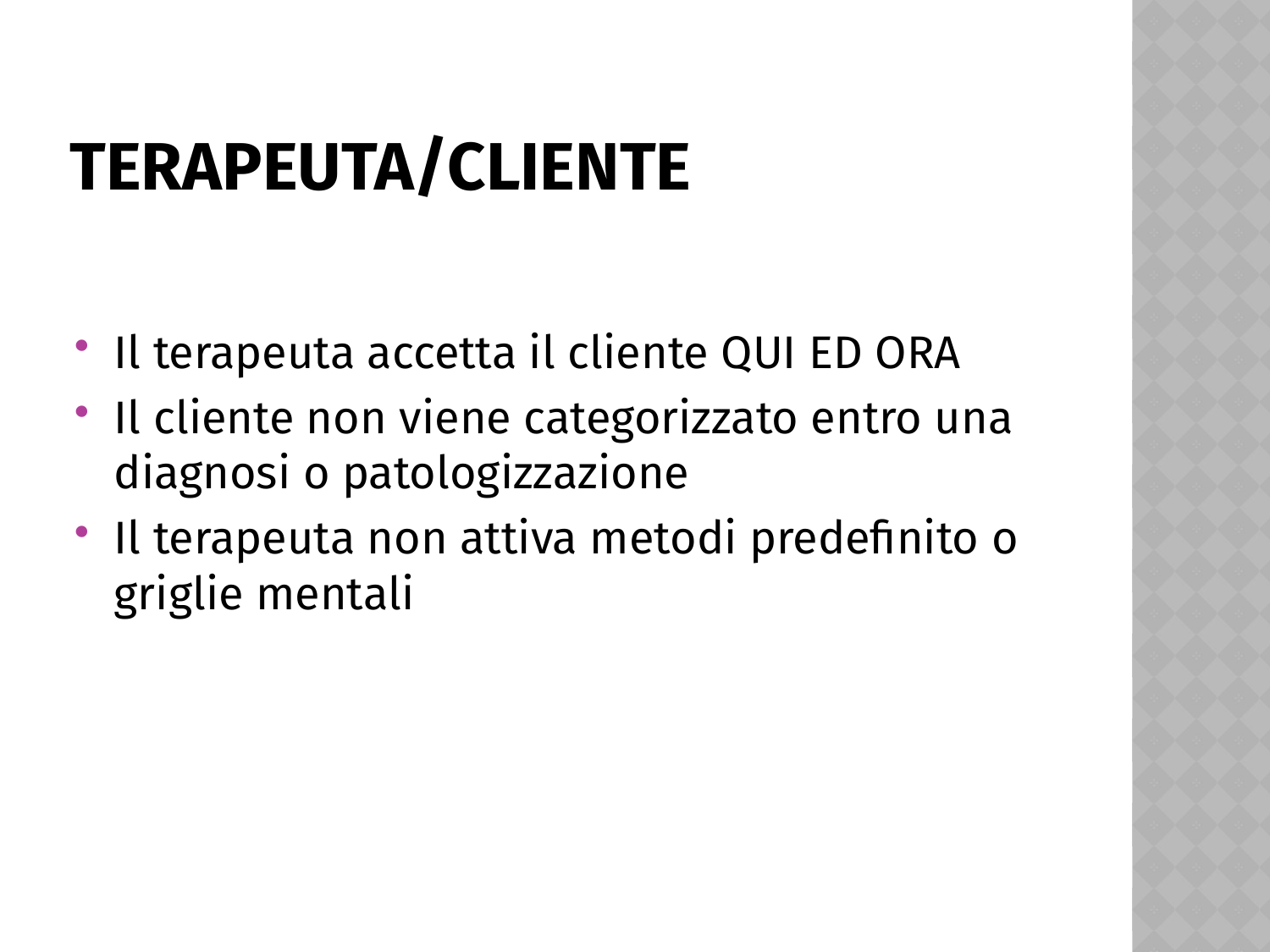

# Terapeuta/cliente
Il terapeuta accetta il cliente QUI ED ORA
Il cliente non viene categorizzato entro una diagnosi o patologizzazione
Il terapeuta non attiva metodi predefinito o griglie mentali